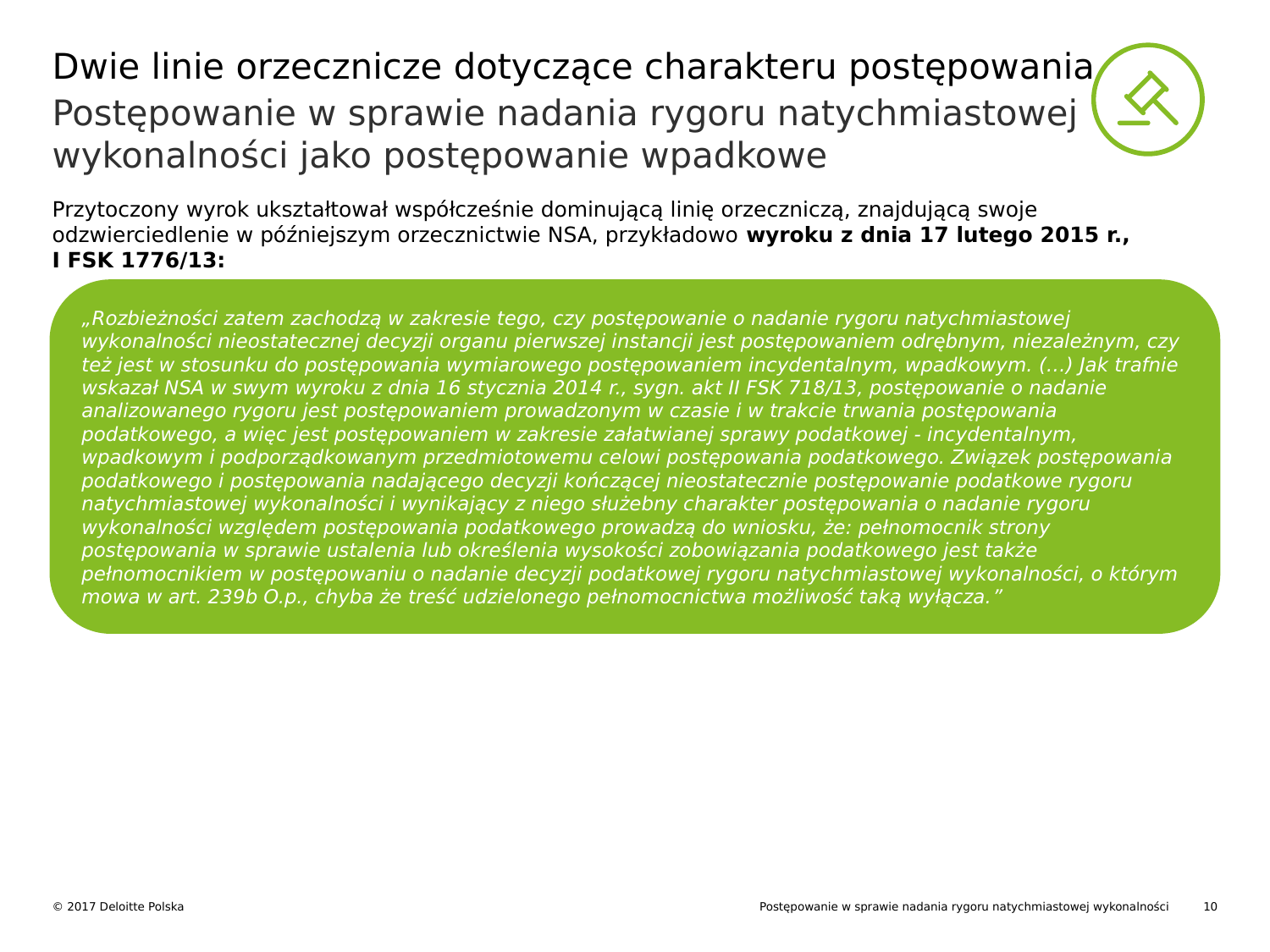

# Dwie linie orzecznicze dotyczące charakteru postępowania
Postępowanie w sprawie nadania rygoru natychmiastowej wykonalności jako postępowanie wpadkowe
Przytoczony wyrok ukształtował współcześnie dominującą linię orzeczniczą, znajdującą swoje odzwierciedlenie w późniejszym orzecznictwie NSA, przykładowo wyroku z dnia 17 lutego 2015 r.,
I FSK 1776/13:

„Rozbieżności zatem zachodzą w zakresie tego, czy postępowanie o nadanie rygoru natychmiastowej wykonalności nieostatecznej decyzji organu pierwszej instancji jest postępowaniem odrębnym, niezależnym, czy też jest w stosunku do postępowania wymiarowego postępowaniem incydentalnym, wpadkowym. (…) Jak trafnie wskazał NSA w swym wyroku z dnia 16 stycznia 2014 r., sygn. akt II FSK 718/13, postępowanie o nadanie analizowanego rygoru jest postępowaniem prowadzonym w czasie i w trakcie trwania postępowania podatkowego, a więc jest postępowaniem w zakresie załatwianej sprawy podatkowej - incydentalnym, wpadkowym i podporządkowanym przedmiotowemu celowi postępowania podatkowego. Związek postępowania podatkowego i postępowania nadającego decyzji kończącej nieostatecznie postępowanie podatkowe rygoru natychmiastowej wykonalności i wynikający z niego służebny charakter postępowania o nadanie rygoru wykonalności względem postępowania podatkowego prowadzą do wniosku, że: pełnomocnik strony postępowania w sprawie ustalenia lub określenia wysokości zobowiązania podatkowego jest także pełnomocnikiem w postępowaniu o nadanie decyzji podatkowej rygoru natychmiastowej wykonalności, o którym mowa w art. 239b O.p., chyba że treść udzielonego pełnomocnictwa możliwość taką wyłącza.”